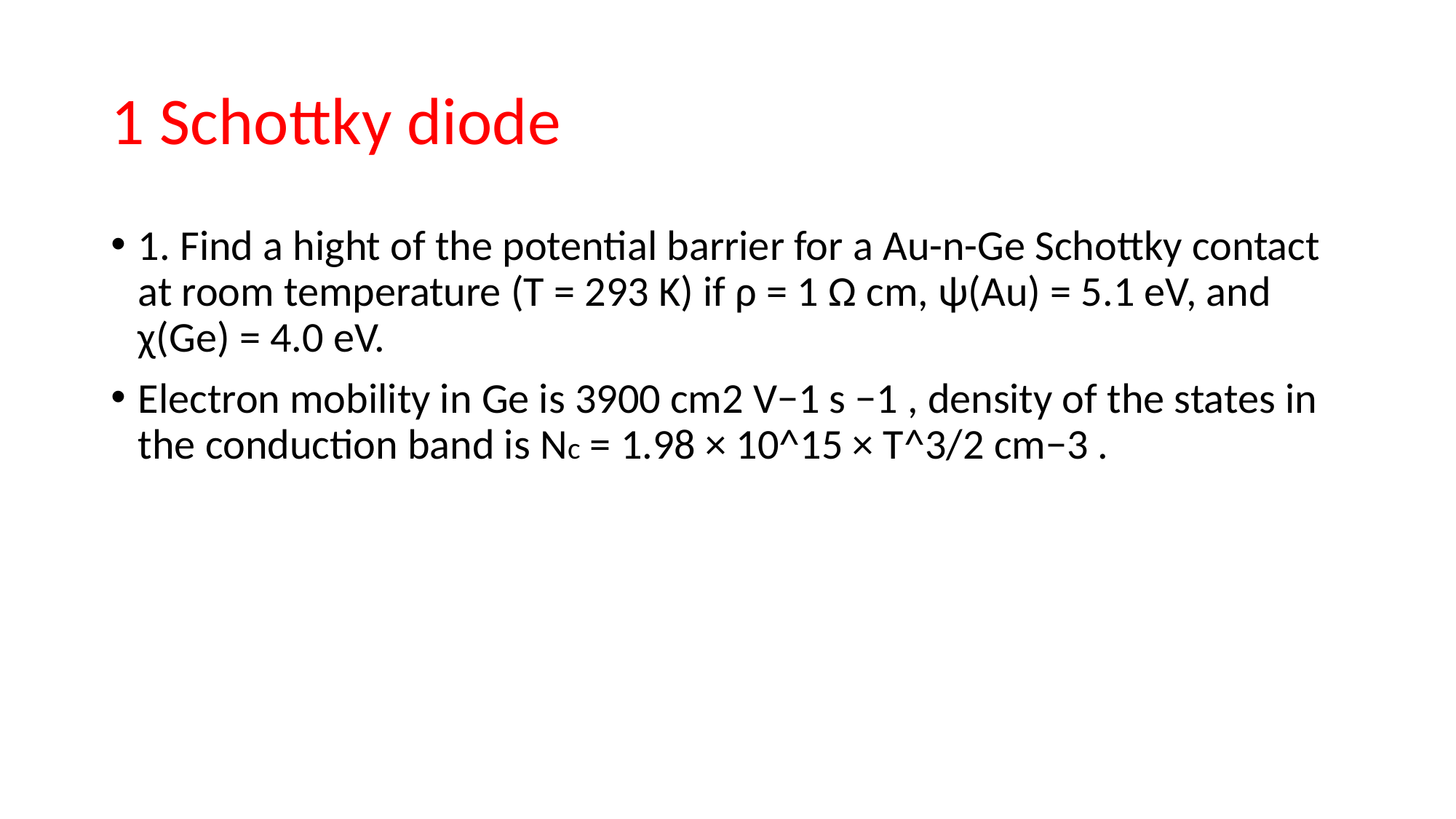

# 1 Schottky diode
1. Find a hight of the potential barrier for a Au-n-Ge Schottky contact at room temperature (T = 293 K) if ρ = 1 Ω cm, ψ(Au) = 5.1 eV, and χ(Ge) = 4.0 eV.
Electron mobility in Ge is 3900 cm2 V−1 s −1 , density of the states in the conduction band is Nc = 1.98 × 10^15 × T^3/2 cm−3 .